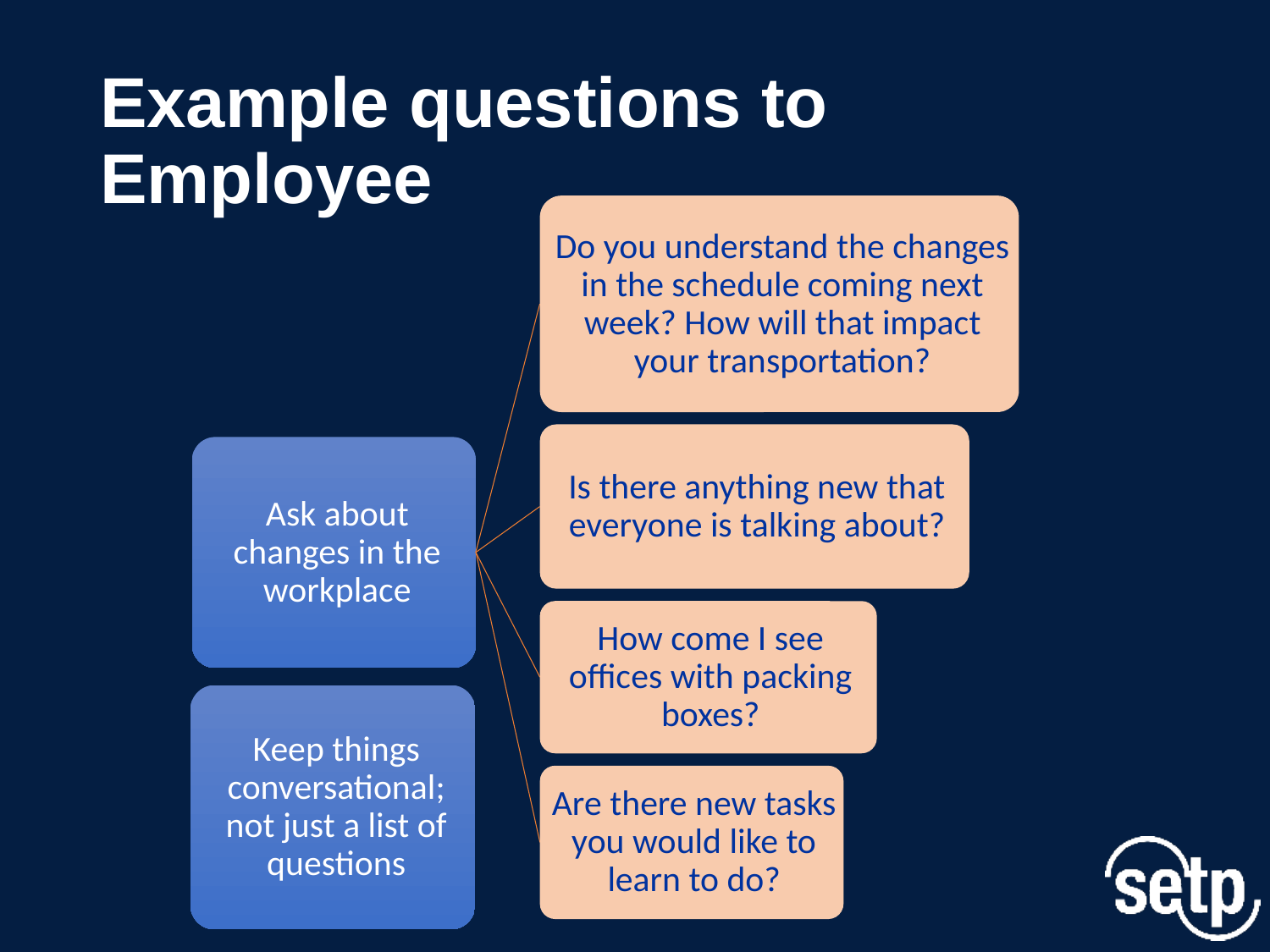

# Example questions to Employee
Ask about changes in the workplace

Do you understand the changes in the schedule coming next week? How will that impact your transportation?

Is there anything new that everyone is talking about?

How come I see offices with packing boxes?

Are there new tasks you would like to learn to do?
Keep things conversational; not just a list of questions